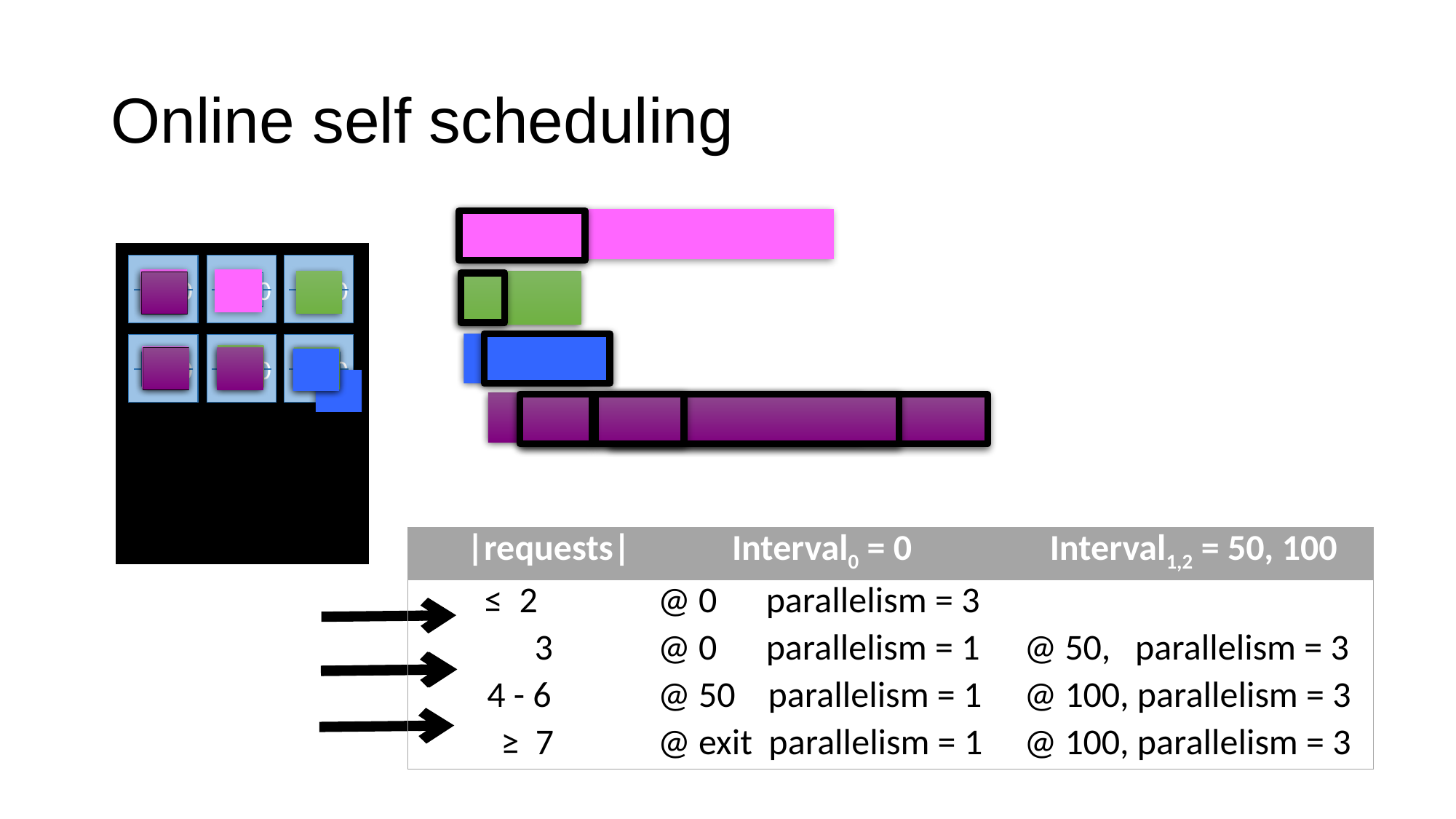

# Online self scheduling

0

0

0

0

0

0

| |requests| | Interval0 = 0 | Interval1,2 = 50, 100 |
| --- | --- | --- |
| ≤ 2 | @ 0 parallelism = 3 |  |
| 3 | @ 0 parallelism = 1 | @ 50, parallelism = 3 |
| 4 - 6 | @ 50 parallelism = 1 | @ 100, parallelism = 3 |
| ≥ 7 | @ exit parallelism = 1 | @ 100, parallelism = 3 |